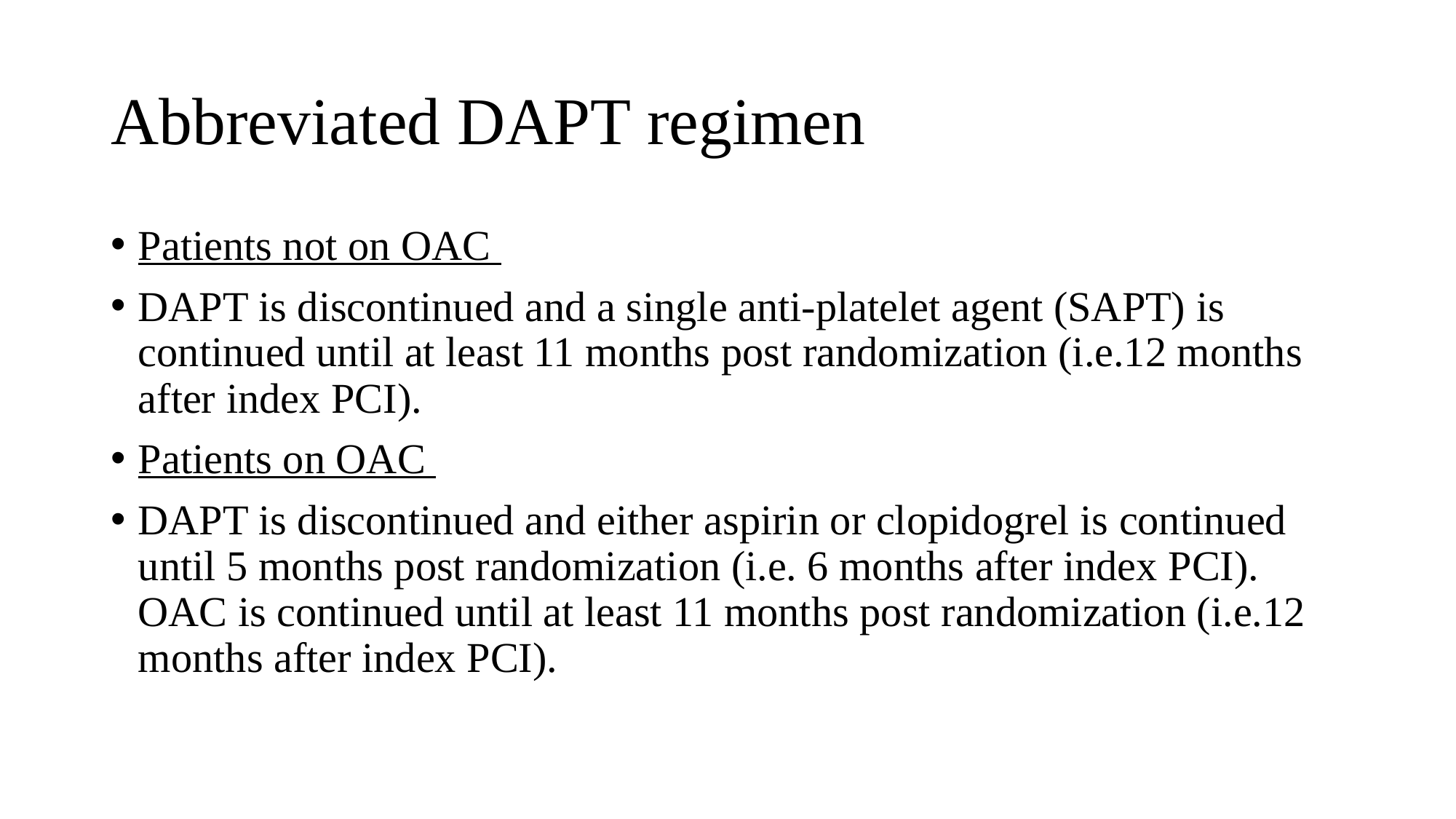

# Abbreviated DAPT regimen
Patients not on OAC
DAPT is discontinued and a single anti-platelet agent (SAPT) is continued until at least 11 months post randomization (i.e.12 months after index PCI).
Patients on OAC
DAPT is discontinued and either aspirin or clopidogrel is continued until 5 months post randomization (i.e. 6 months after index PCI). OAC is continued until at least 11 months post randomization (i.e.12 months after index PCI).